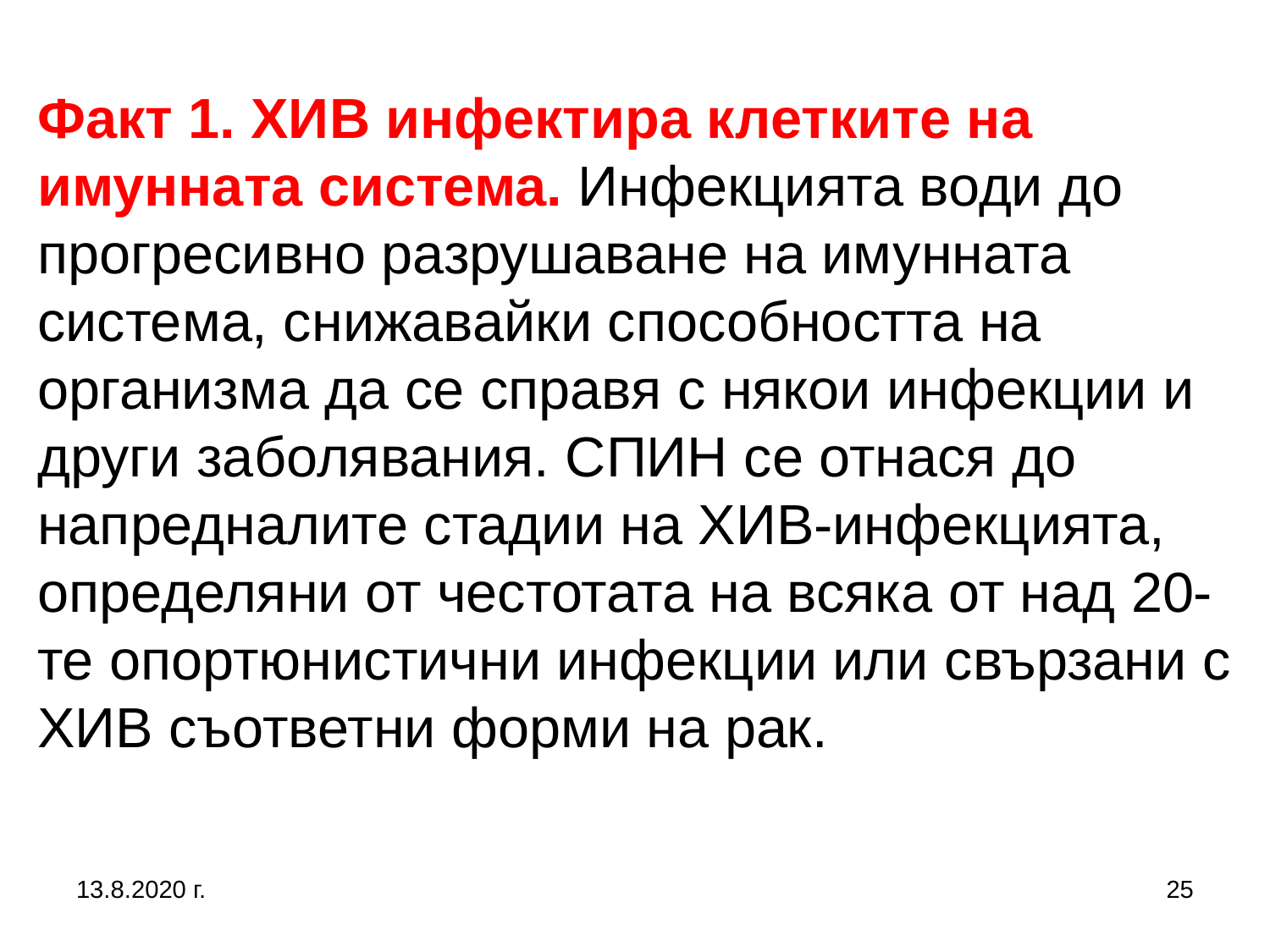

Факт 1. ХИВ инфектира клетките на имунната система. Инфекцията води до прогресивно разрушаване на имунната система, снижавайки способността на организма да се справя с някои инфекции и други заболявания. СПИН се отнася до напредналите стадии на ХИВ-инфекцията, определяни от честотата на всяка от над 20-те опортюнистични инфекции или свързани с ХИВ съответни форми на рак.
13.8.2020 г.
25